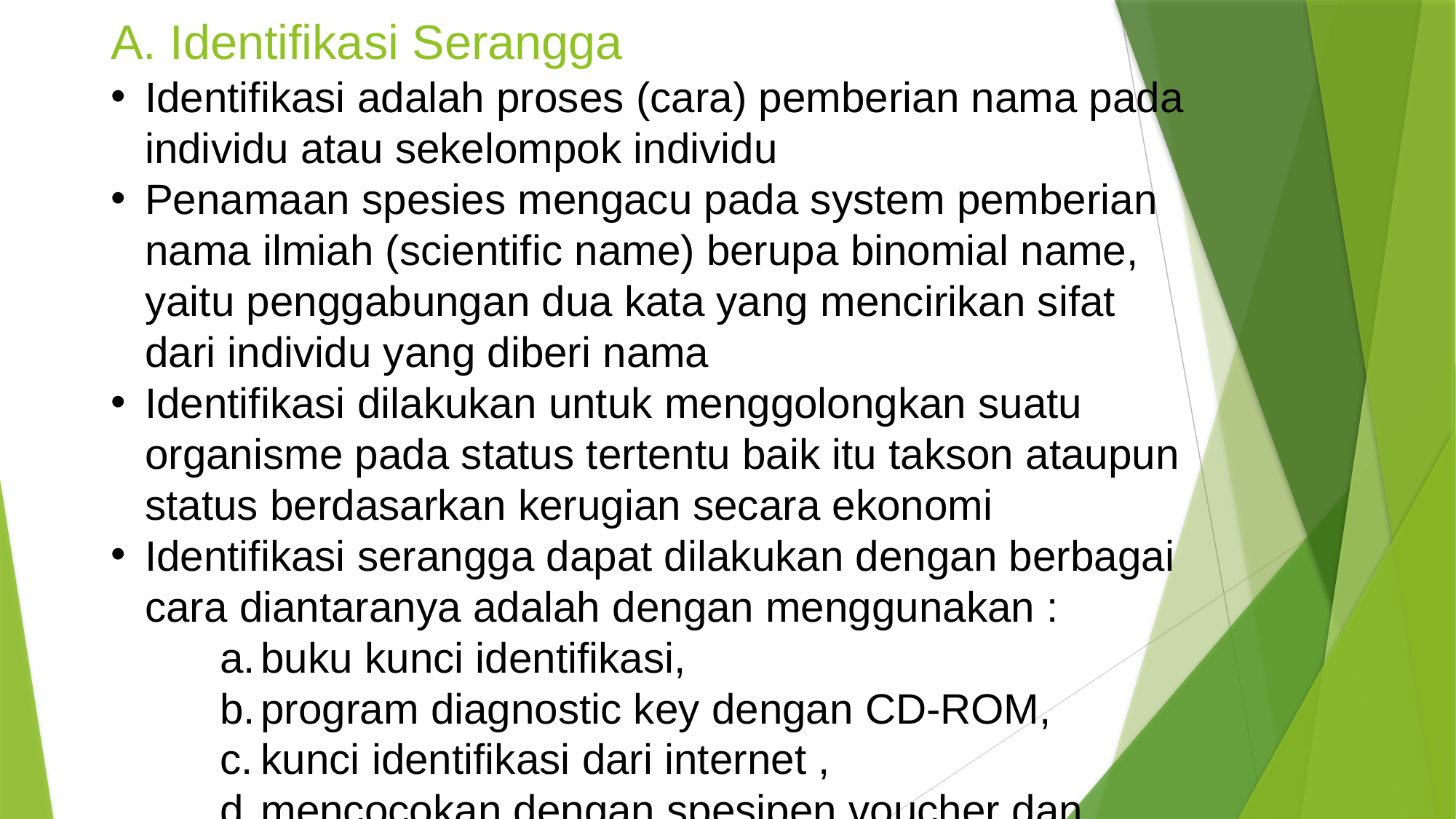

# A. Identifikasi Serangga
Identifikasi adalah proses (cara) pemberian nama pada individu atau sekelompok individu
Penamaan spesies mengacu pada system pemberian nama ilmiah (scientific name) berupa binomial name, yaitu penggabungan dua kata yang mencirikan sifat dari individu yang diberi nama
Identifikasi dilakukan untuk menggolongkan suatu organisme pada status tertentu baik itu takson ataupun status berdasarkan kerugian secara ekonomi
Identifikasi serangga dapat dilakukan dengan berbagai cara diantaranya adalah dengan menggunakan :
buku kunci identifikasi,
program diagnostic key dengan CD-ROM,
kunci identifikasi dari internet ,
mencocokan dengan spesipen voucher dan
bertanya kepada ahlinya.